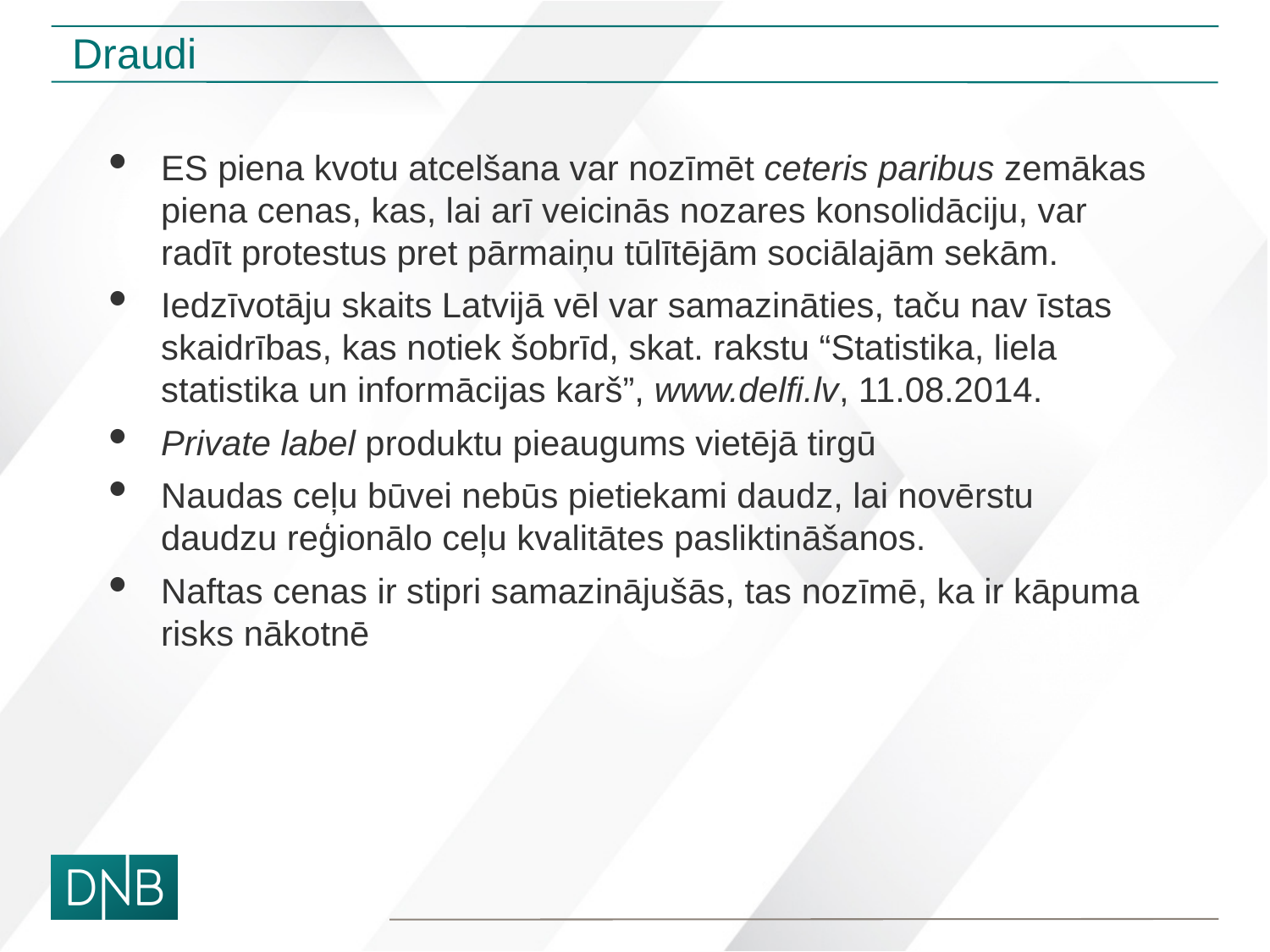

# Draudi
ES piena kvotu atcelšana var nozīmēt ceteris paribus zemākas piena cenas, kas, lai arī veicinās nozares konsolidāciju, var radīt protestus pret pārmaiņu tūlītējām sociālajām sekām.
Iedzīvotāju skaits Latvijā vēl var samazināties, taču nav īstas skaidrības, kas notiek šobrīd, skat. rakstu “Statistika, liela statistika un informācijas karš”, www.delfi.lv, 11.08.2014.
Private label produktu pieaugums vietējā tirgū
Naudas ceļu būvei nebūs pietiekami daudz, lai novērstu daudzu reģionālo ceļu kvalitātes pasliktināšanos.
Naftas cenas ir stipri samazinājušās, tas nozīmē, ka ir kāpuma risks nākotnē